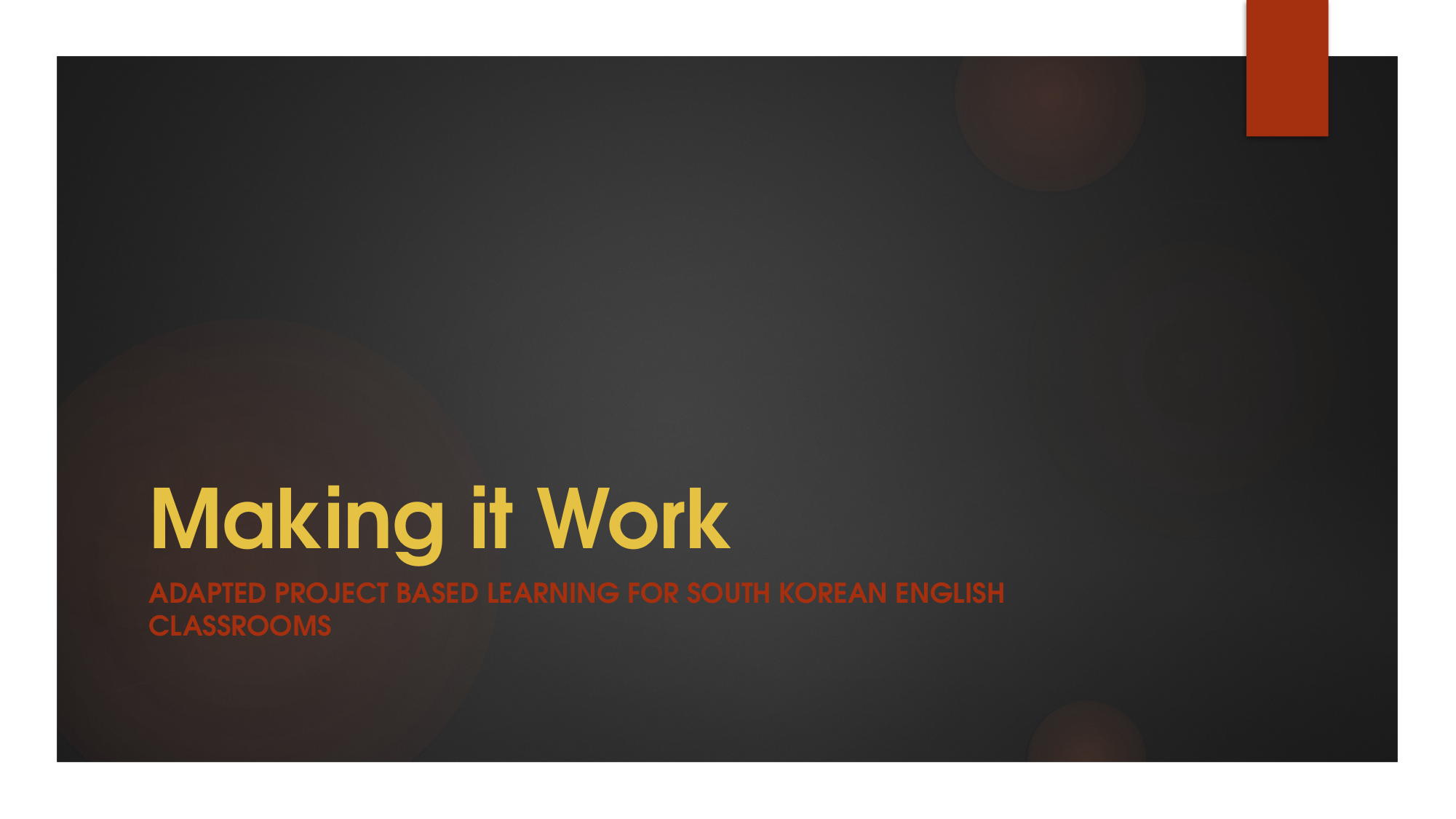

# Making it Work
Adapted Project Based Learning for South Korean English Classrooms